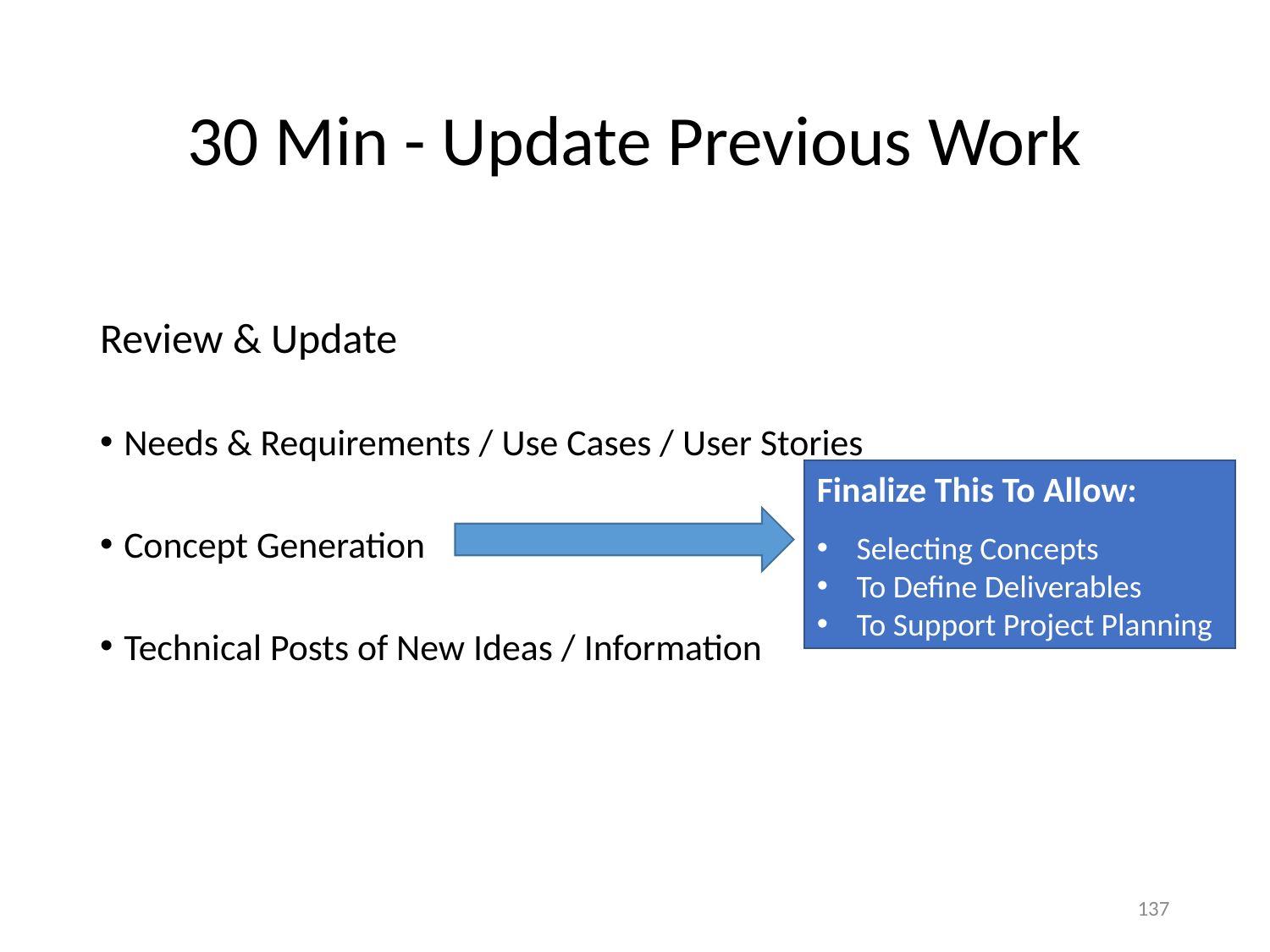

# 30 Min - Update Previous Work
Review & Update
Needs & Requirements / Use Cases / User Stories
Concept Generation
Technical Posts of New Ideas / Information
Finalize This To Allow:
Selecting Concepts
To Define Deliverables
To Support Project Planning

137